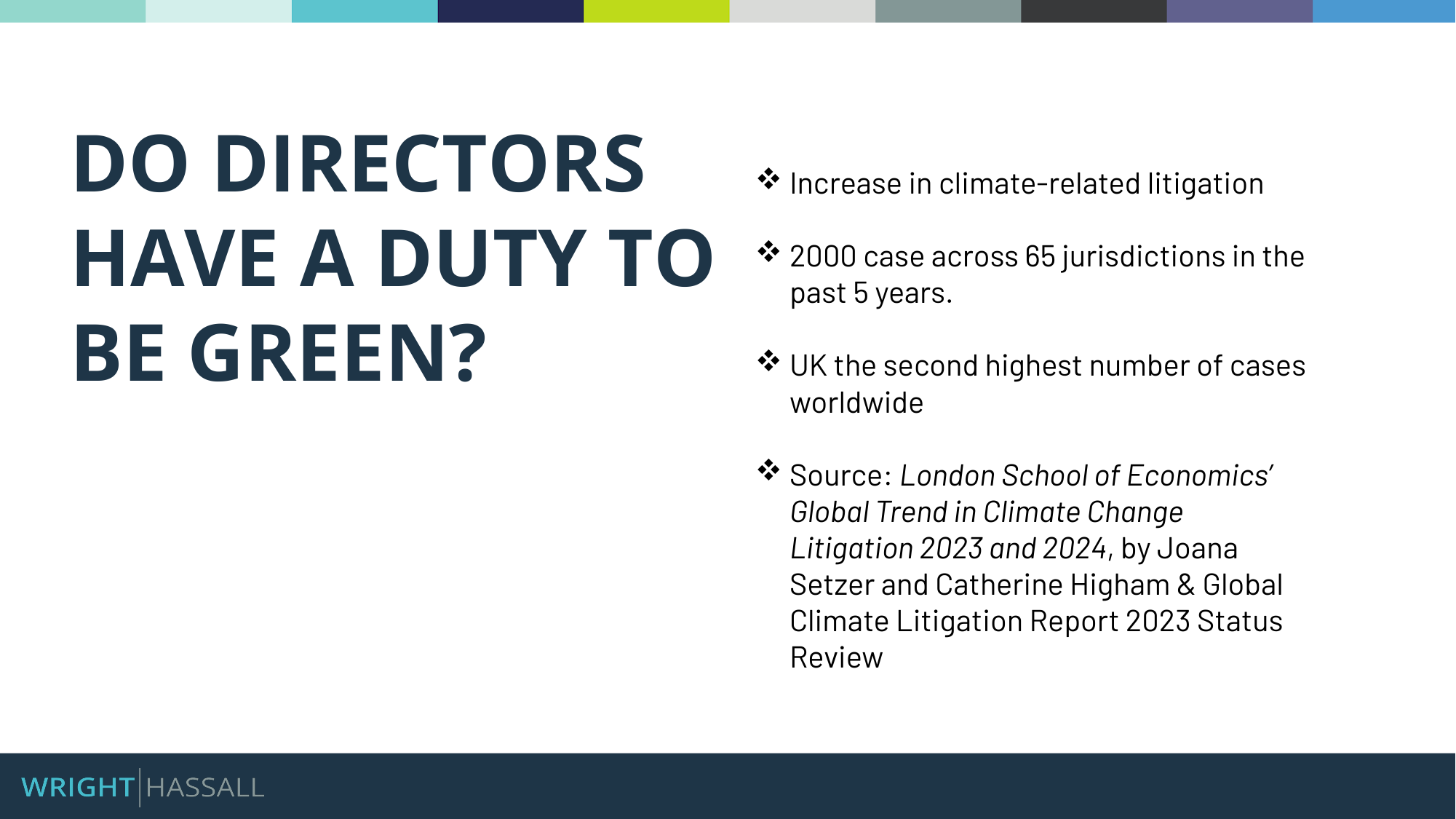

Increase in climate-related litigation

2000 case across 65 jurisdictions in the past 5 years.

UK the second highest number of cases worldwide

Source: London School of Economics’ Global Trend in Climate Change Litigation 2023 and 2024, by Joana Setzer and Catherine Higham & Global Climate Litigation Report 2023 Status Review

DO DIRECTORS HAVE A DUTY TO BE GREEN?